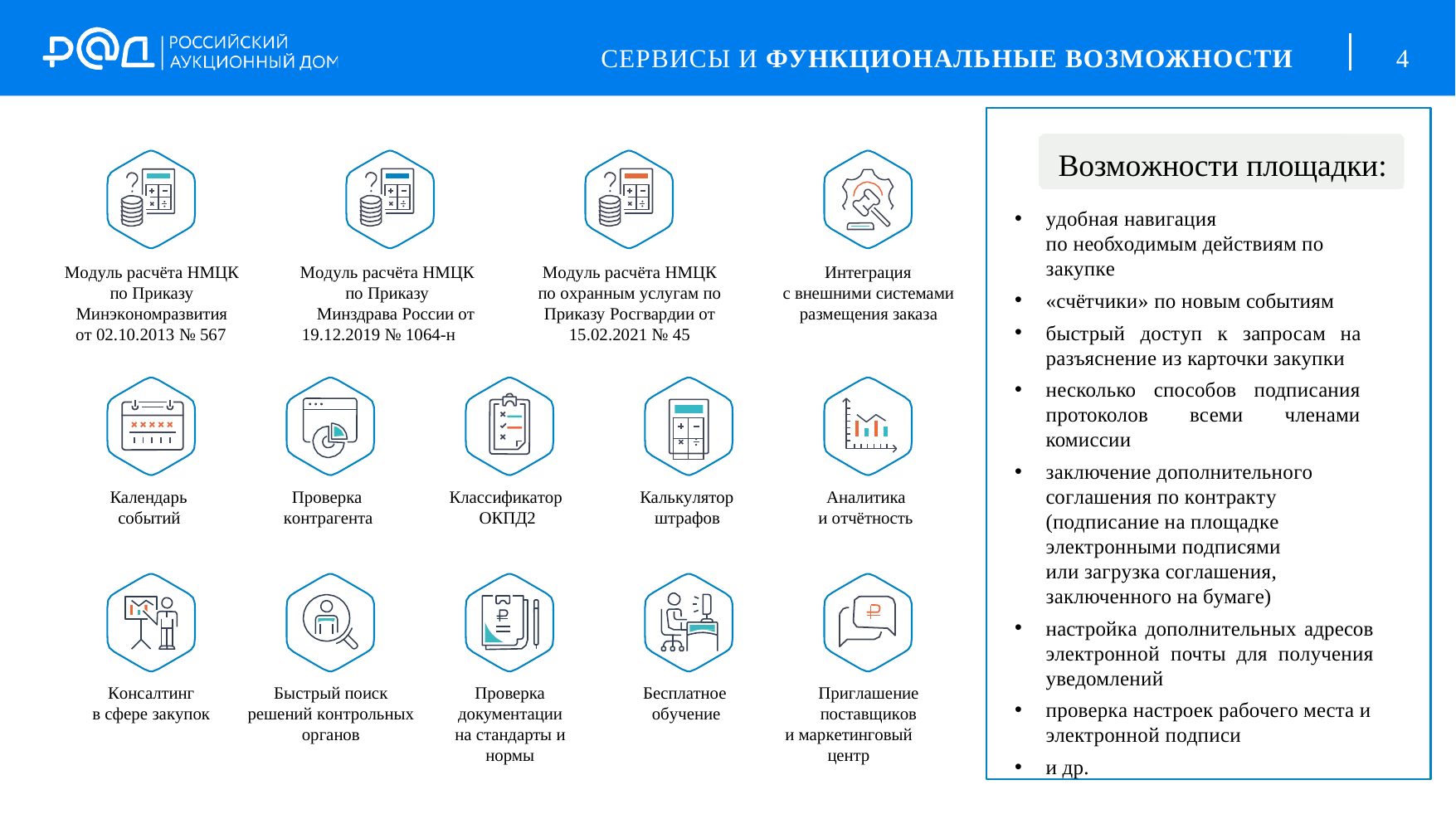

СЕРВИСЫ И ФУНКЦИОНАЛЬНЫЕ ВОЗМОЖНОСТИ
4

Возможности площадки:
удобная навигация
по необходимым действиям по закупке
«счётчики» по новым событиям
быстрый доступ к запросам на разъяснение из карточки закупки
несколько способов подписания протоколов всеми членами комиссии
заключение дополнительного соглашения по контракту (подписание на площадке электронными подписями
или загрузка соглашения, заключенного на бумаге)
настройка дополнительных адресов электронной почты для получения уведомлений
проверка настроек рабочего места и электронной подписи
и др.

Модуль расчёта НМЦК по Приказу Минэкономразвития
от 02.10.2013 № 567
Модуль расчёта НМЦК по Приказу
Минздрава России от 19.12.2019 № 1064-н
Модуль расчёта НМЦК по охранным услугам по Приказу Росгвардии от 15.02.2021 № 45
Интеграция
с внешними системами размещения заказа

|  |  |
| --- | --- |
|  |  |

Календарь событий
Проверка контрагента
Классификатор ОКПД2
Калькулятор штрафов
Аналитика и отчётность

Быстрый поиск решений контрольных органов
Проверка документации на стандарты и нормы
Бесплатное обучение
Приглашение поставщиков
и маркетинговый центр
Консалтинг
в сфере закупок